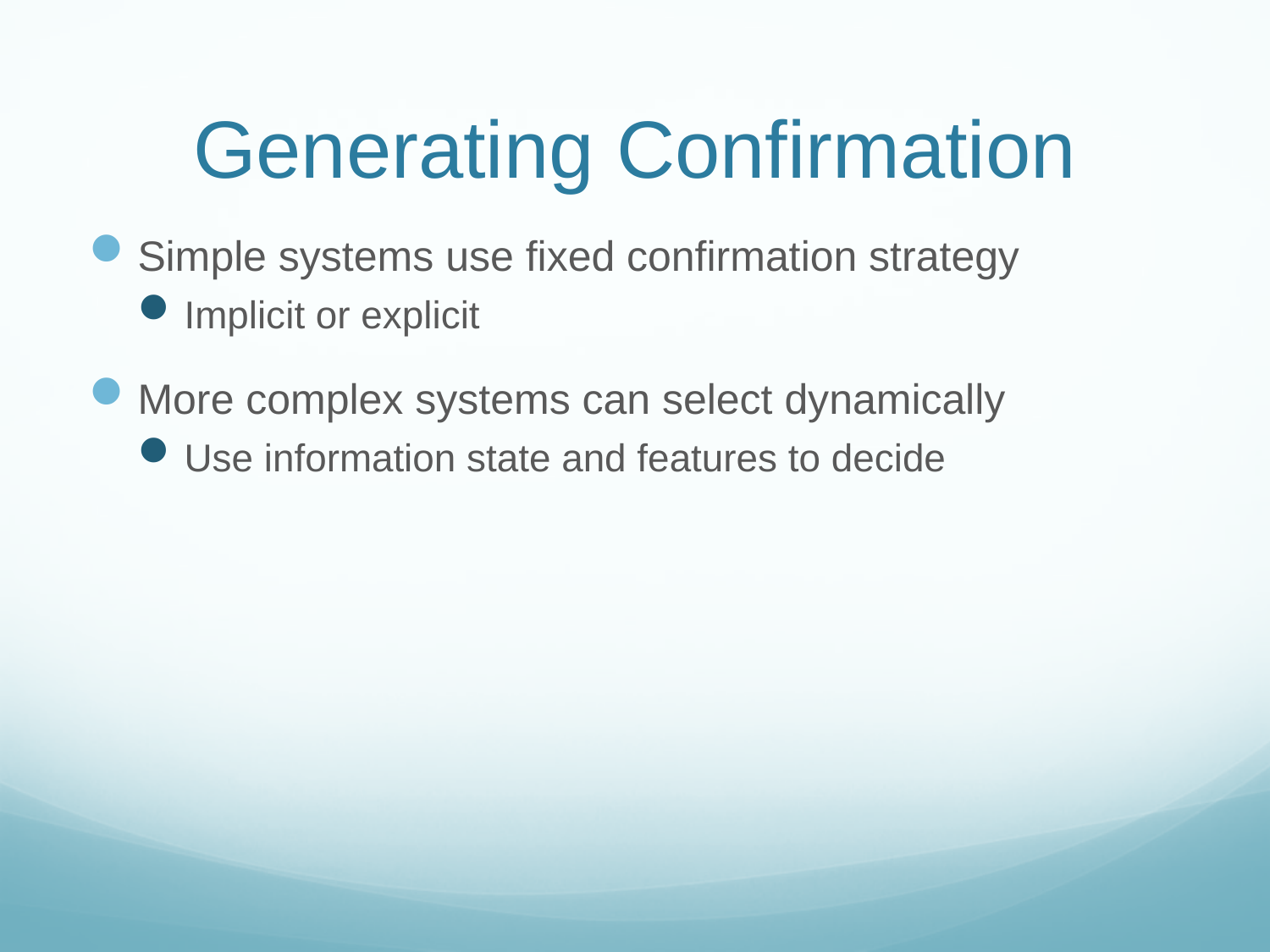

# Generating Confirmation
Simple systems use fixed confirmation strategy
Implicit or explicit
More complex systems can select dynamically
Use information state and features to decide